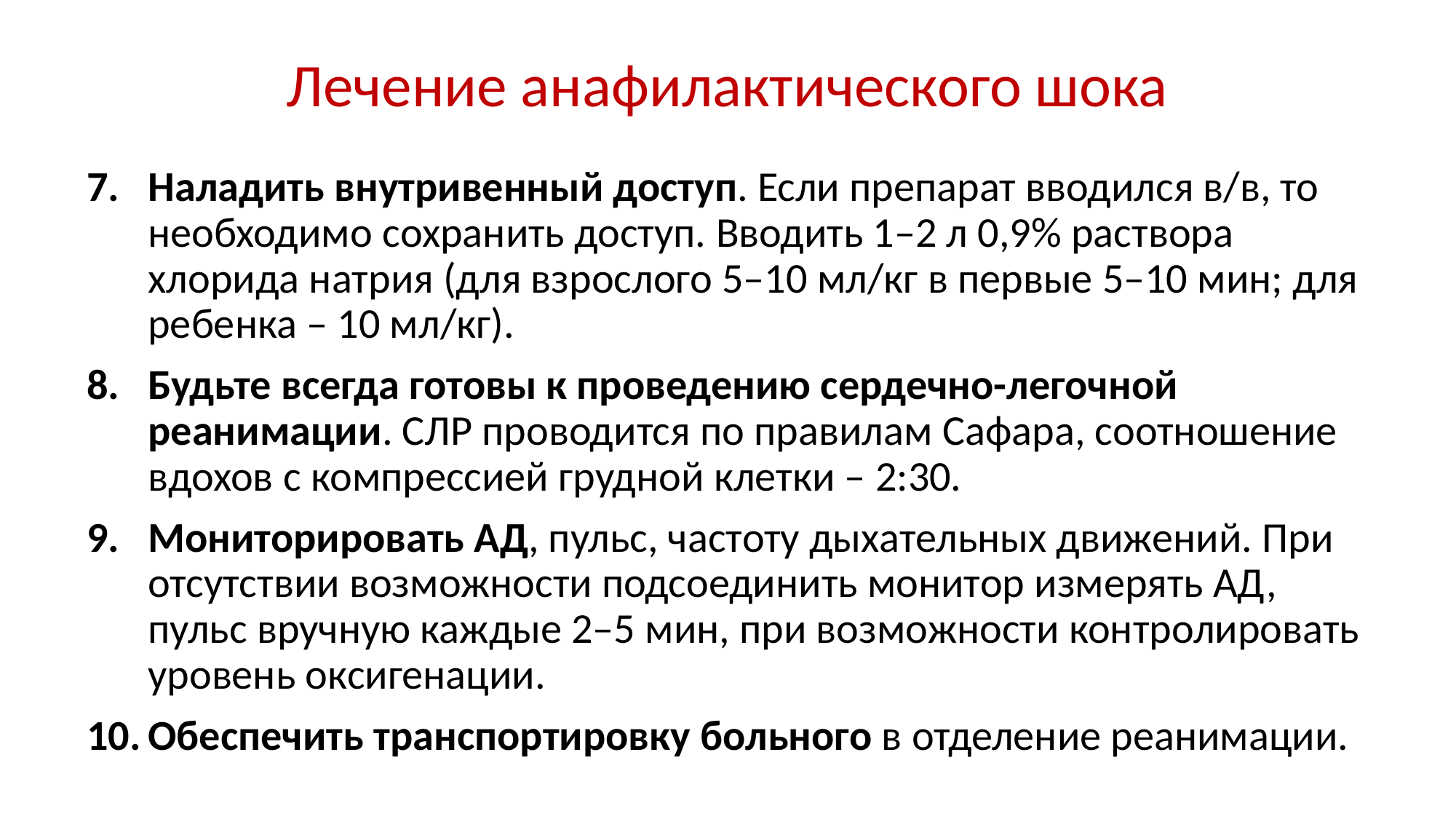

# Лечение анафилактического шока
Наладить внутривенный доступ. Если препарат вводился в/в, то необходимо сохранить доступ. Вводить 1–2 л 0,9% раствора хлорида натрия (для взрослого 5–10 мл/кг в первые 5–10 мин; для ребенка – 10 мл/кг).
Будьте всегда готовы к проведению сердечно-легочной реанимации. СЛР проводится по правилам Сафара, соотношение вдохов с компрессией грудной клетки – 2:30.
Мониторировать АД, пульс, частоту дыхательных движений. При отсутствии возможности подсоединить монитор измерять АД, пульс вручную каждые 2–5 мин, при возможности контролировать уровень оксигенации.
Обеспечить транспортировку больного в отделение реанимации.